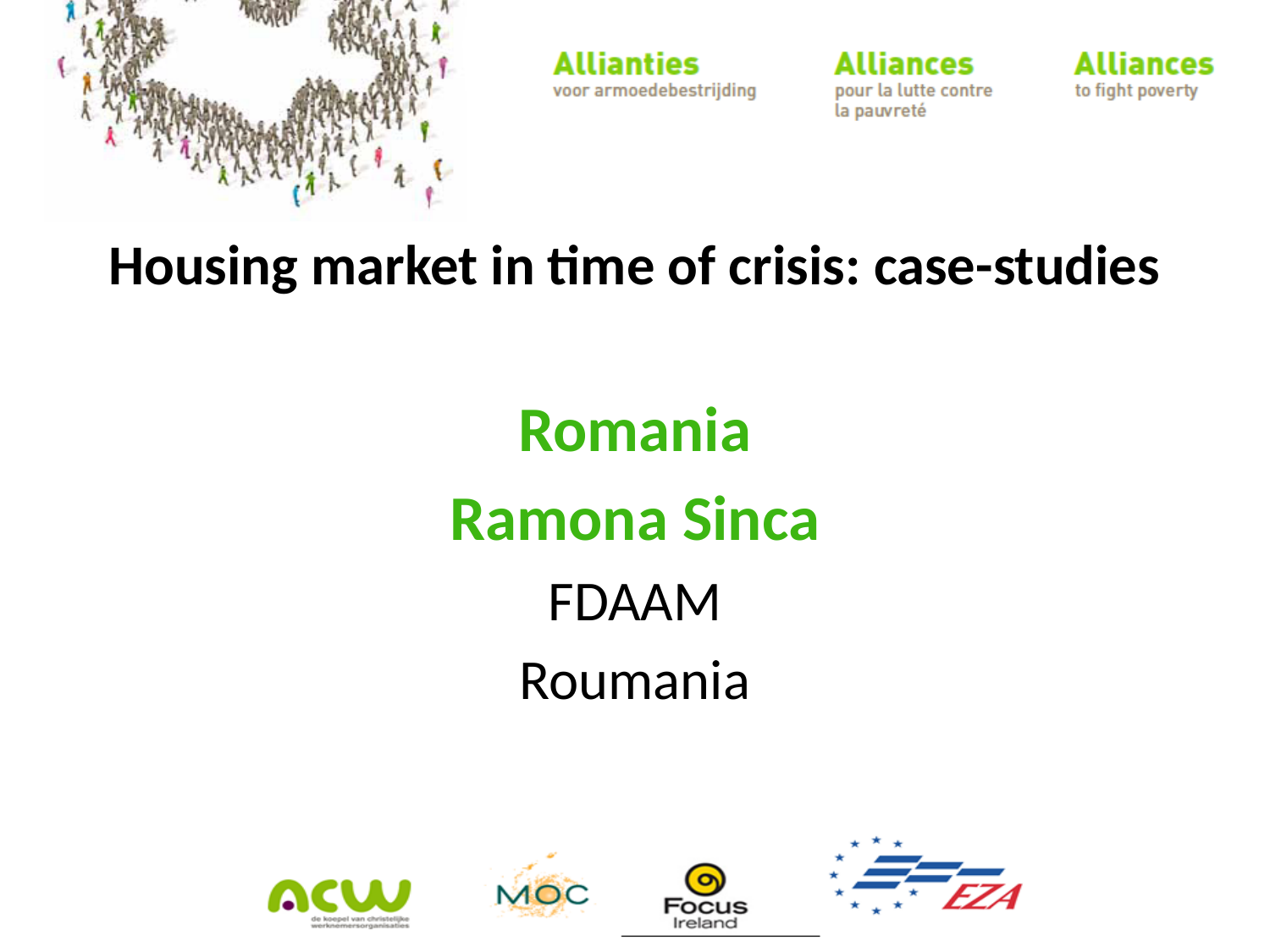

Housing market in time of crisis: case-studies

Romania
Ramona Sinca
FDAAM
Roumania